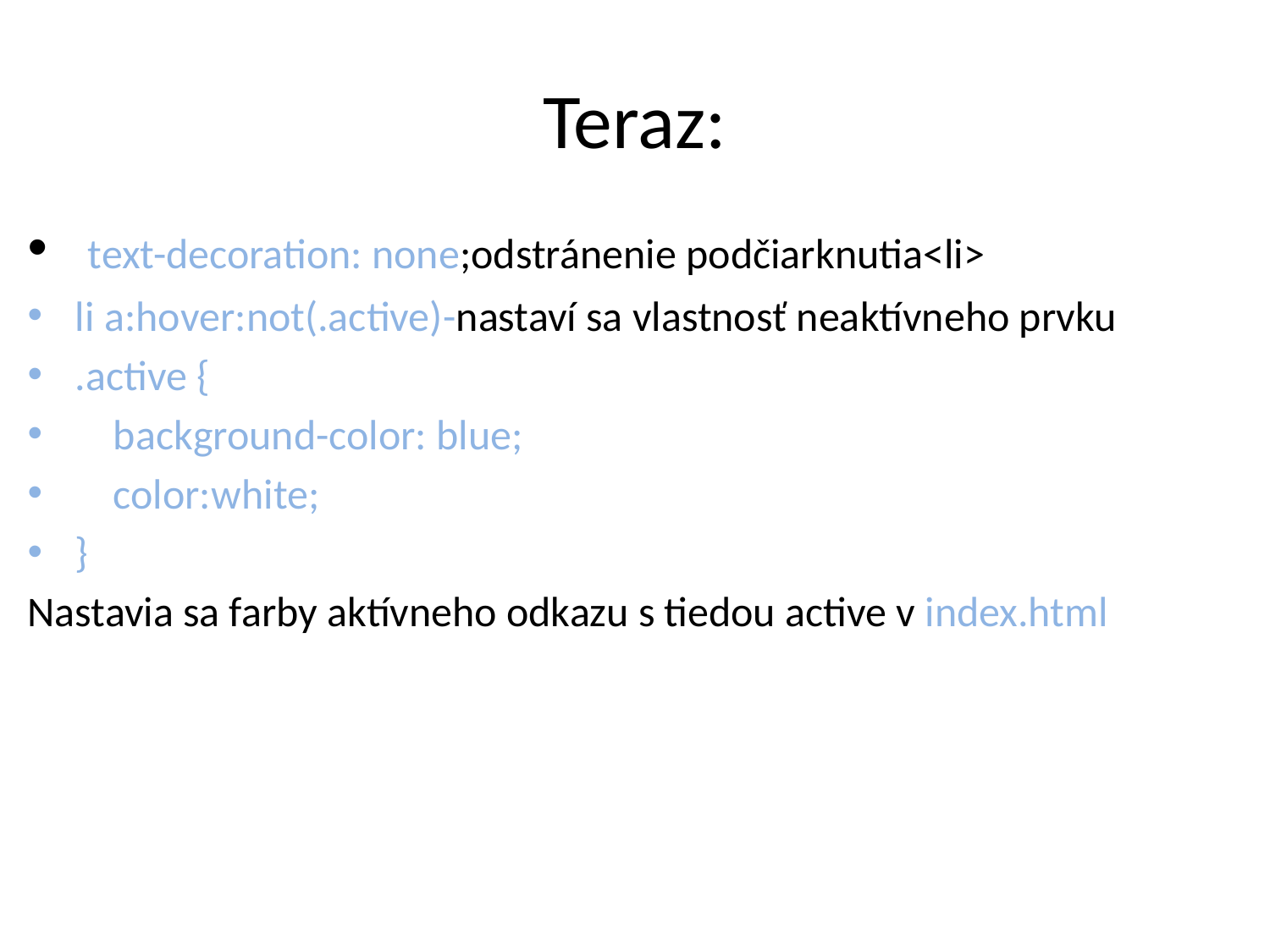

# Teraz:
 text-decoration: none;odstránenie podčiarknutia<li>
li a:hover:not(.active)-nastaví sa vlastnosť neaktívneho prvku
.active {
    background-color: blue;
    color:white;
}
Nastavia sa farby aktívneho odkazu s tiedou active v index.html